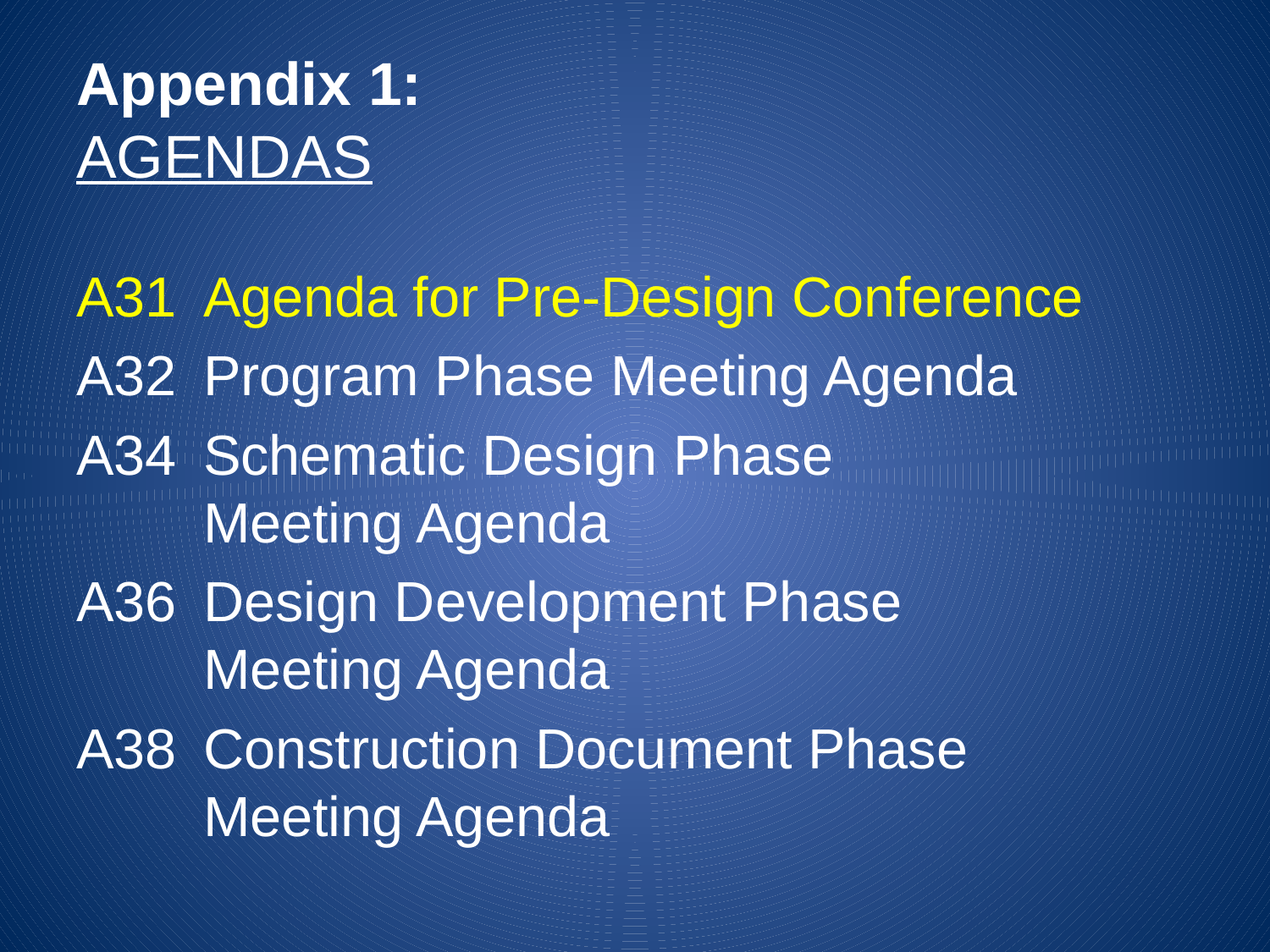

# Appendix 1: AGENDAS
A31	Agenda for Pre-Design Conference
A32	Program Phase Meeting Agenda
A34	Schematic Design Phase
	Meeting Agenda
A36	Design Development Phase
	Meeting Agenda
A38	Construction Document Phase
	Meeting Agenda